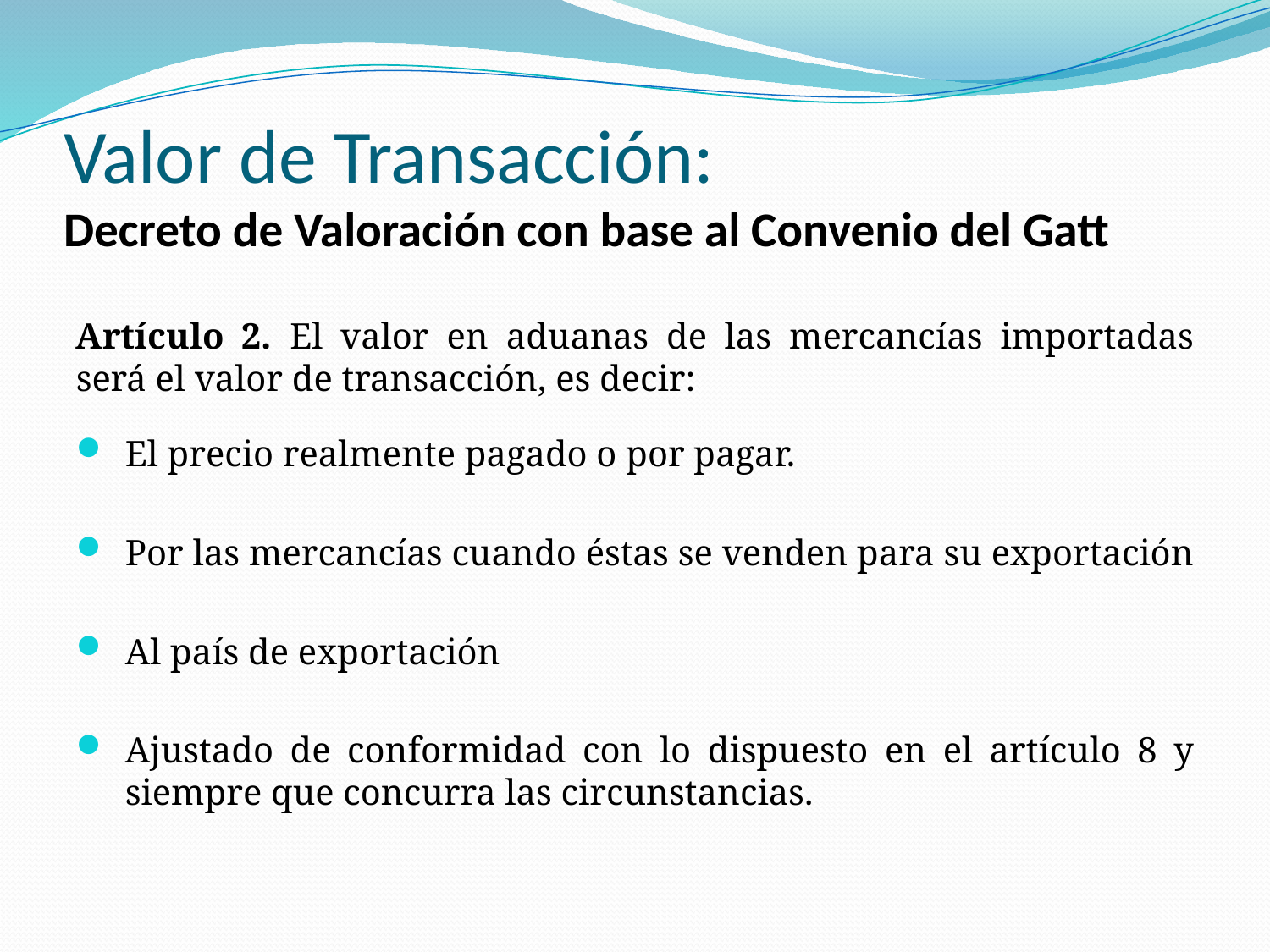

# Valor de Transacción: Decreto de Valoración con base al Convenio del Gatt
Artículo 2. El valor en aduanas de las mercancías importadas será el valor de transacción, es decir:

El precio realmente pagado o por pagar.

Por las mercancías cuando éstas se venden para su exportación

Al país de exportación

Ajustado de conformidad con lo dispuesto en el artículo 8 y siempre que concurra las circunstancias.